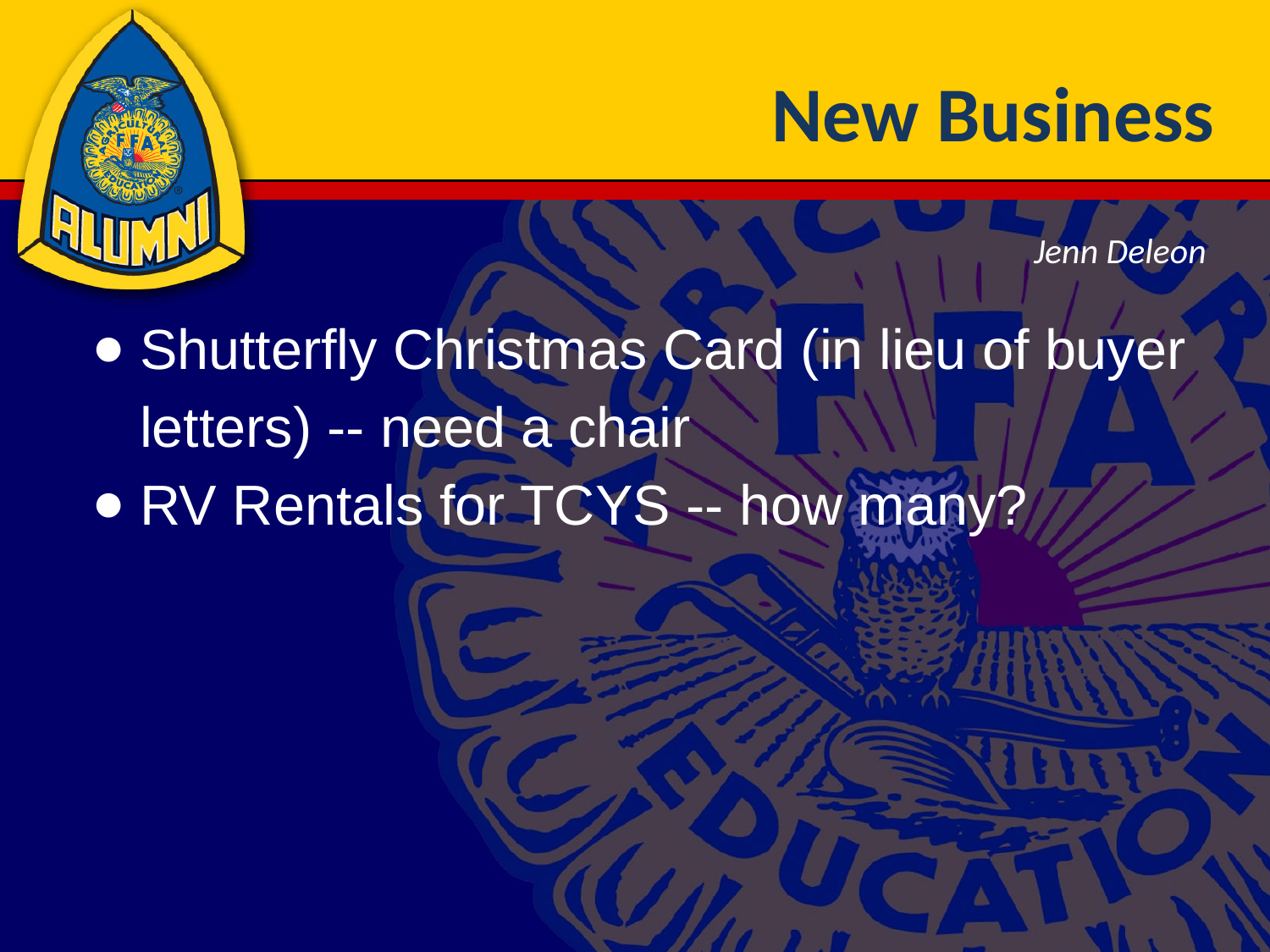

# New Business
Jenn Deleon
Shutterfly Christmas Card (in lieu of buyer letters) -- need a chair
RV Rentals for TCYS -- how many?